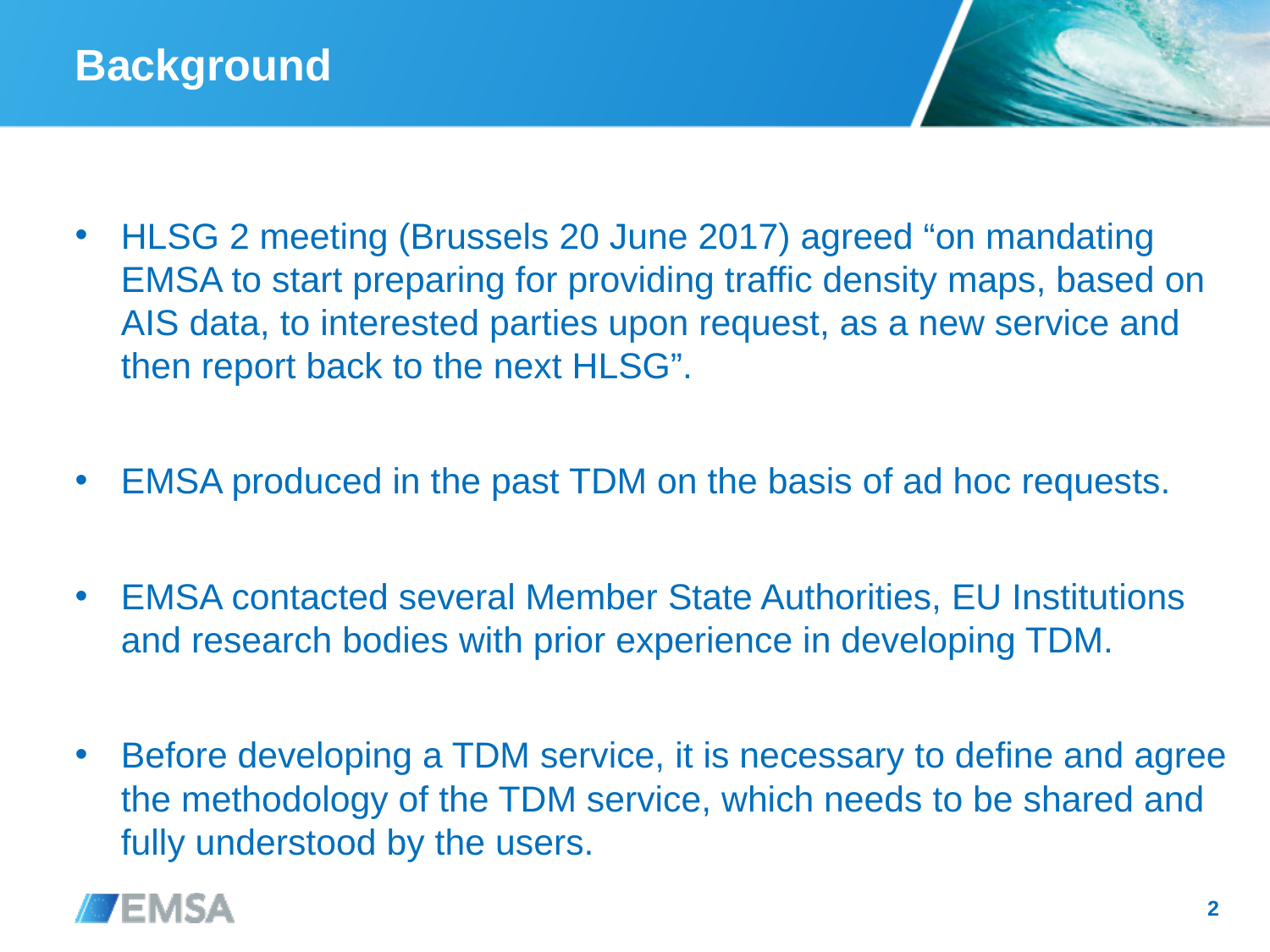

# Background

HLSG 2 meeting (Brussels 20 June 2017) agreed “on mandating EMSA to start preparing for providing traffic density maps, based on AIS data, to interested parties upon request, as a new service and then report back to the next HLSG”.

EMSA produced in the past TDM on the basis of ad hoc requests.

EMSA contacted several Member State Authorities, EU Institutions and research bodies with prior experience in developing TDM.

Before developing a TDM service, it is necessary to define and agree the methodology of the TDM service, which needs to be shared and fully understood by the users.
2